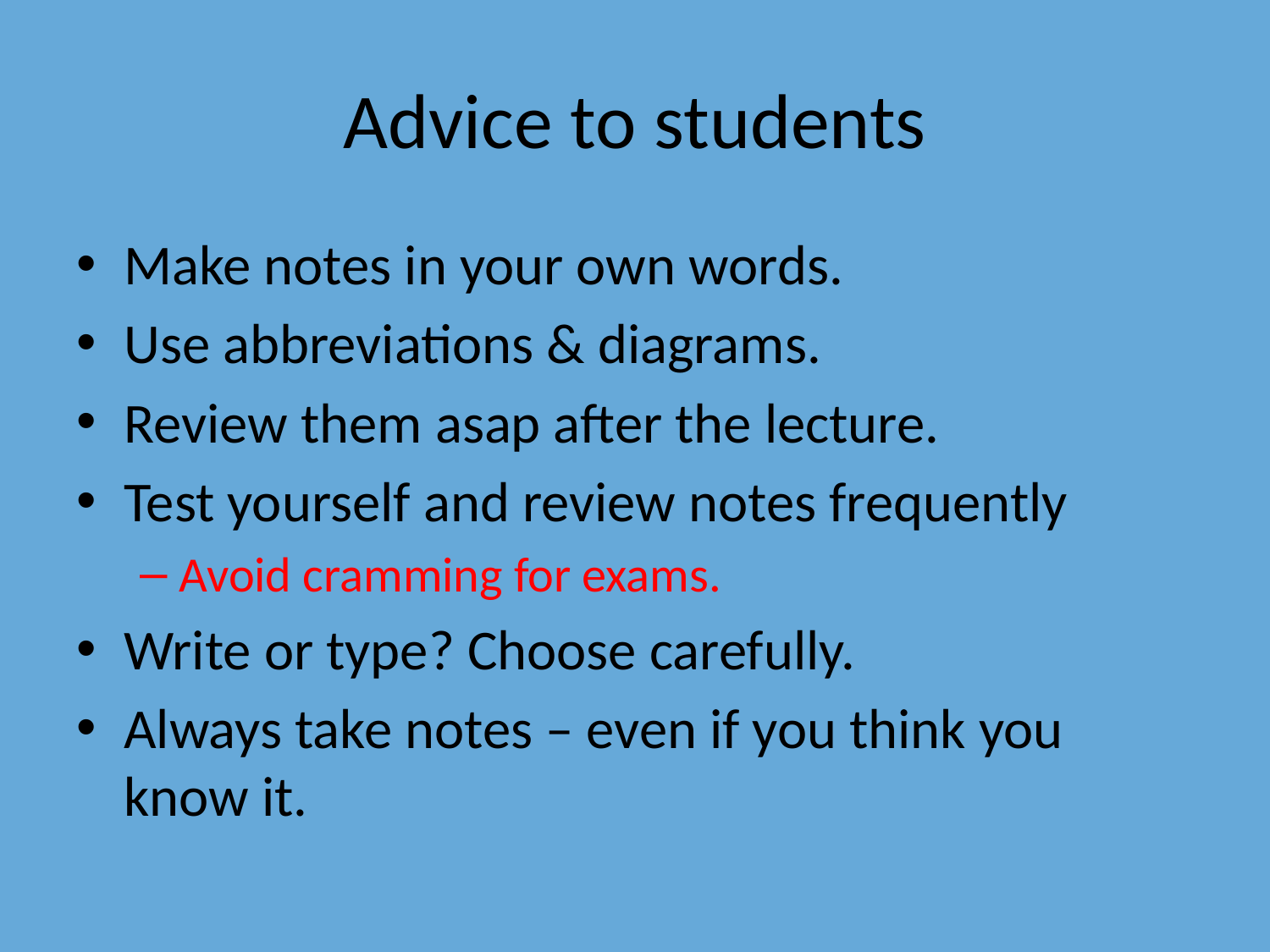

# Advice to students
Make notes in your own words.
Use abbreviations & diagrams.
Review them asap after the lecture.
Test yourself and review notes frequently
Avoid cramming for exams.
Write or type? Choose carefully.
Always take notes – even if you think you know it.